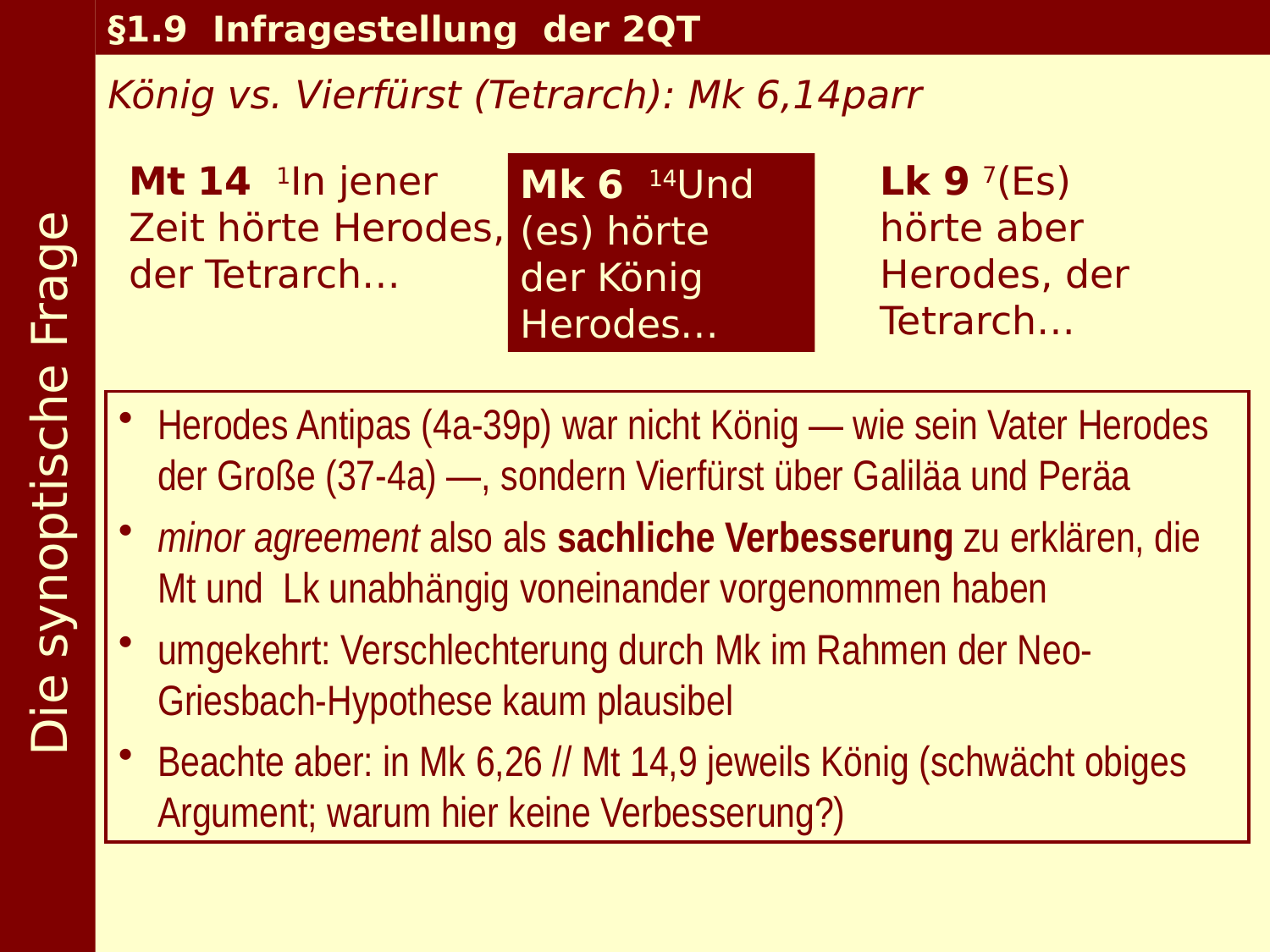

Die synoptische Frage
§1.9  Infragestellung  der 2QT
König vs. Vierfürst (Tetrarch): Mk 6,14parr
Mt 14  1In jener Zeit hörte Herodes, der Tetrarch…
Lk 9 7(Es)      hörte aber
Herodes, der Tetrarch…
Mk 6  14Und (es) hörte
der König Herodes…
Herodes Antipas (4a-39p) war nicht König — wie sein Vater Herodes der Große (37-4a) —, sondern Vierfürst über Galiläa und Peräa
minor agreement also als sachliche Verbesserung zu erklären, die Mt und  Lk unabhängig voneinander vorgenommen haben
umgekehrt: Verschlechterung durch Mk im Rahmen der Neo-Griesbach-Hypothese kaum plausibel
Beachte aber: in Mk 6,26 // Mt 14,9 jeweils König (schwächt obiges Argument; warum hier keine Verbesserung?)